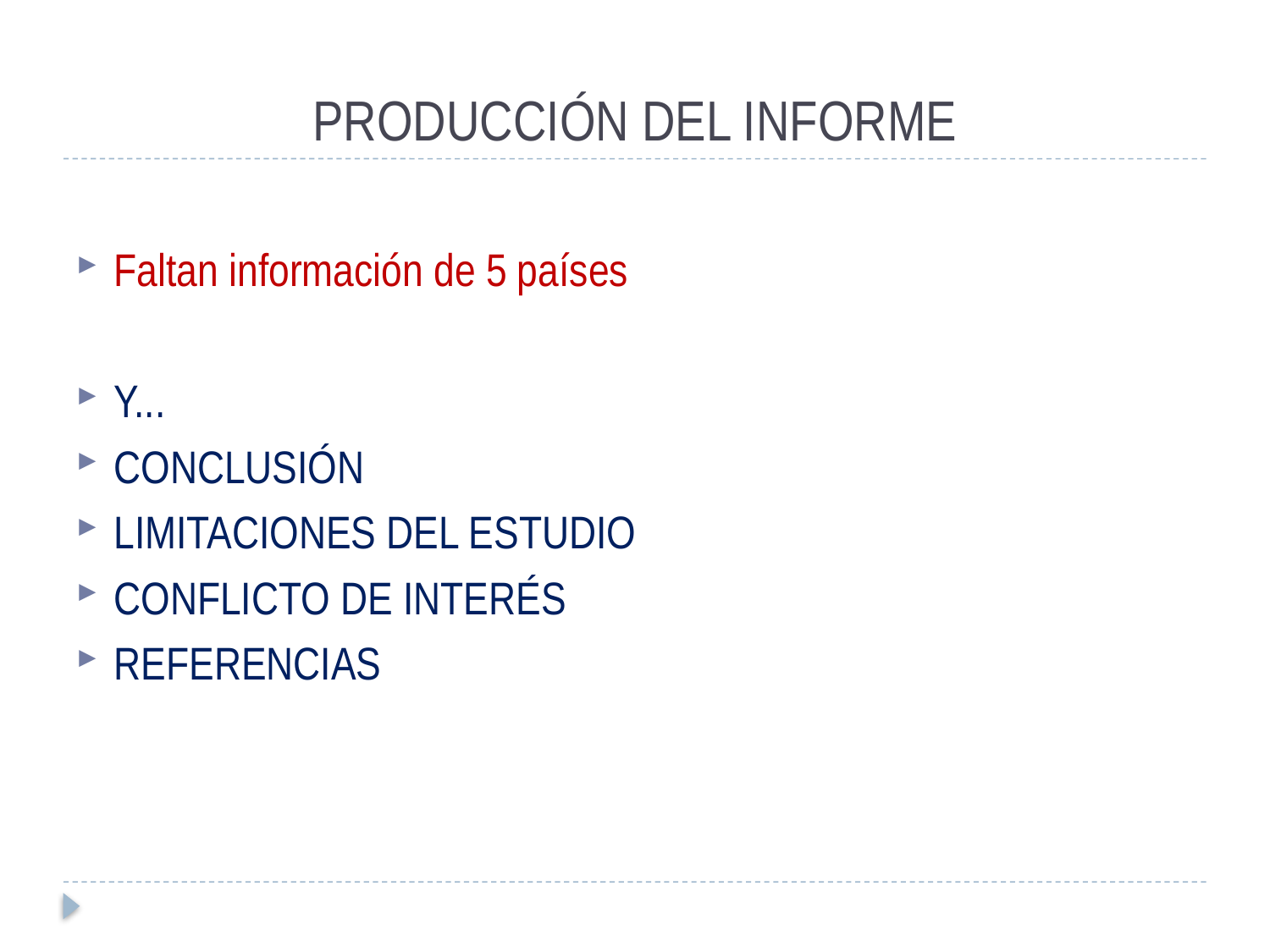

# PRODUCCIÓN DEL INFORME

Faltan información de 5 países

Y...
CONCLUSIÓN
LIMITACIONES DEL ESTUDIO
CONFLICTO DE INTERÉS
REFERENCIAS